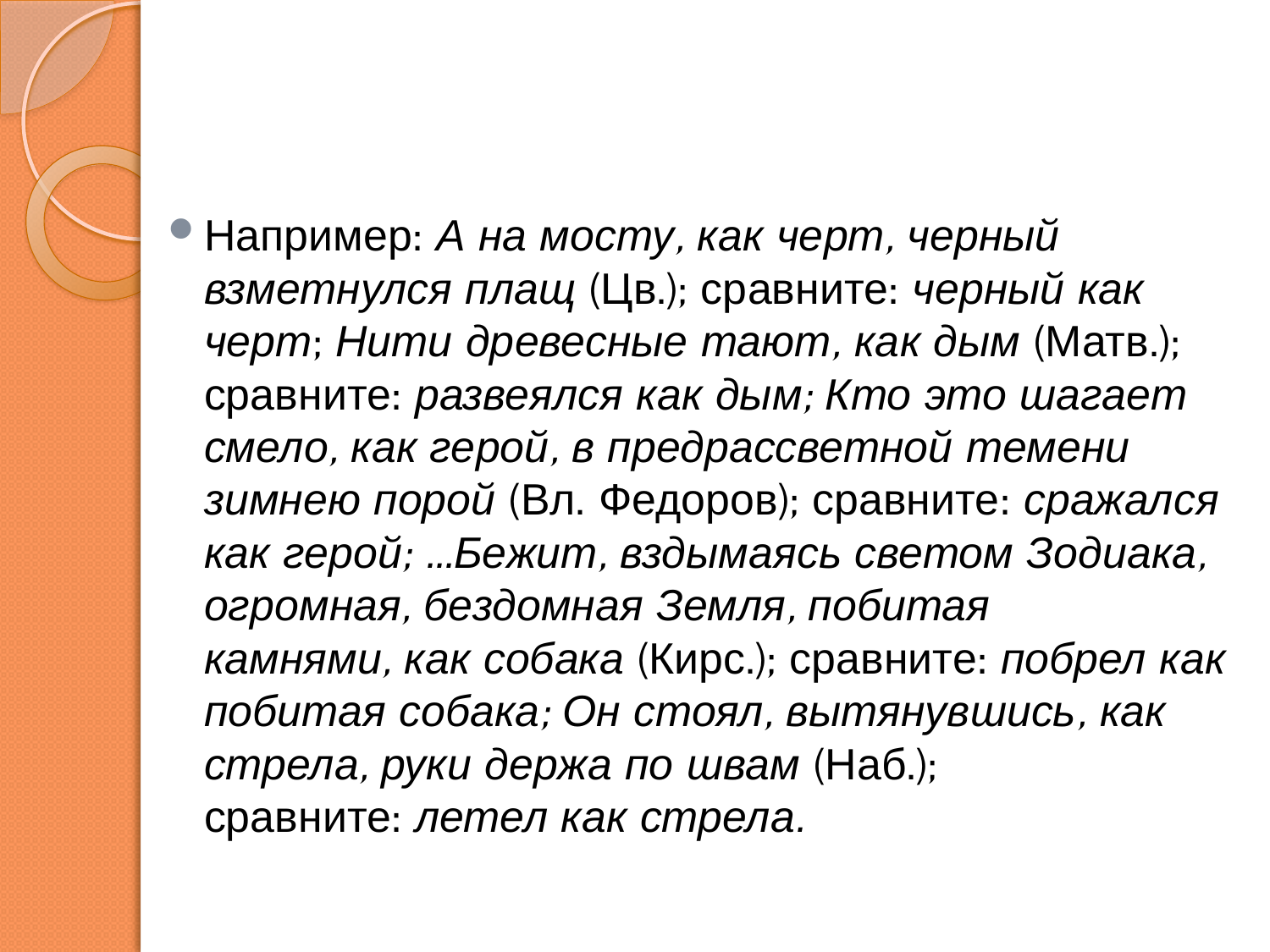

#
Например: А на мосту, как черт, черный взметнулся плащ (Цв.); сравните: черный как черт; Нити древесные тают, как дым (Матв.); сравните: развеялся как дым; Кто это шагает смело, как герой, в предрассветной темени зимнею порой (Вл. Федоров); сравните: сражался как герой; ...Бежит, вздымаясь светом Зодиака, огромная, бездомная Земля, побитая камнями, как собака (Кирс.); сравните: побрел как побитая собака; Он стоял, вытянувшись, как стрела, руки держа по швам (Наб.); сравните: летел как стрела.